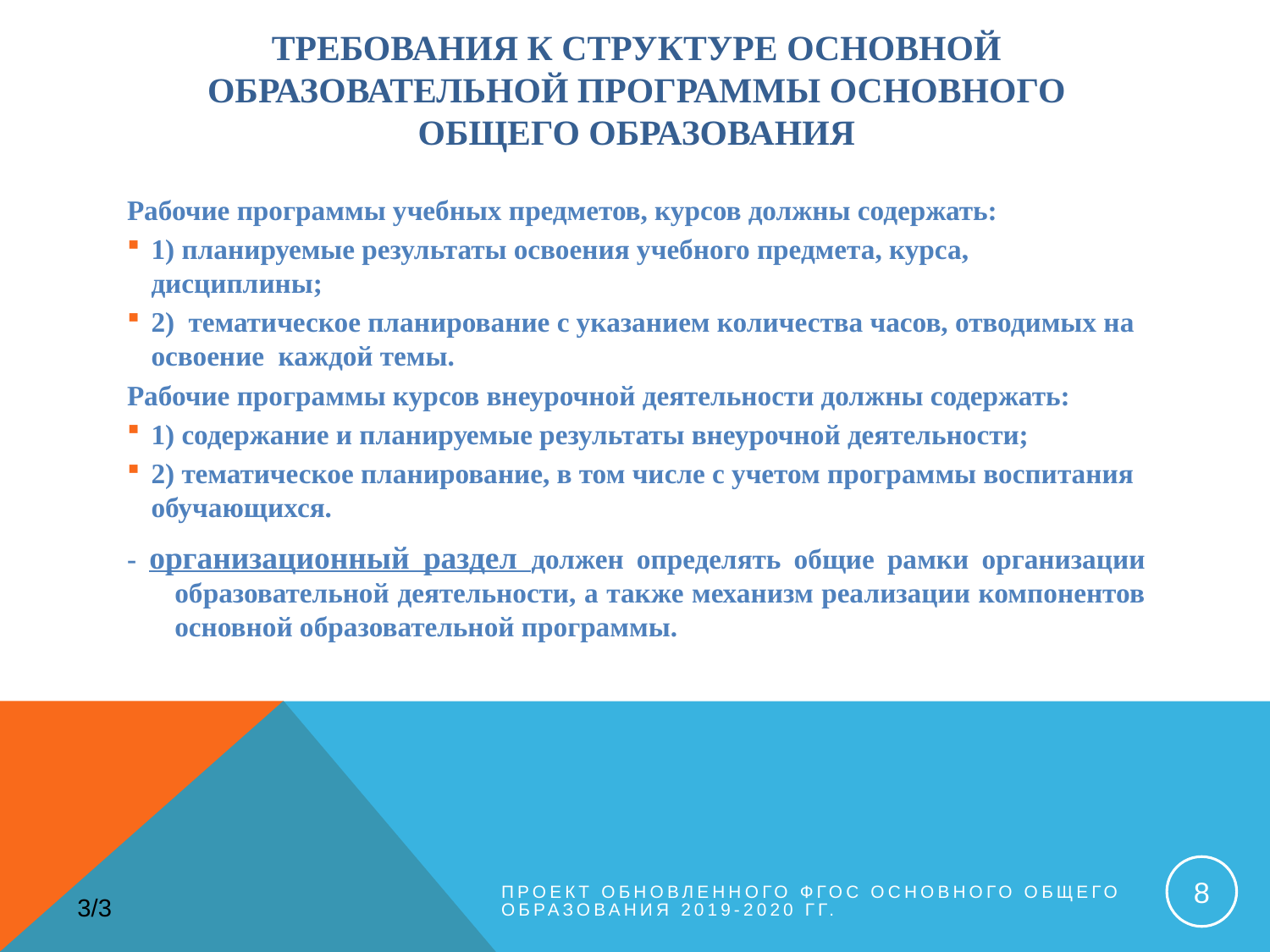

# Требования к структуре основной образовательной программы основного общего образования
Рабочие программы учебных предметов, курсов должны содержать:
1) планируемые результаты освоения учебного предмета, курса, дисциплины;
2)  тематическое планирование с указанием количества часов, отводимых на освоение  каждой темы.
Рабочие программы курсов внеурочной деятельности должны содержать:
1) содержание и планируемые результаты внеурочной деятельности;
2) тематическое планирование, в том числе с учетом программы воспитания обучающихся.
- организационный раздел должен определять общие рамки организации образовательной деятельности, а также механизм реализации компонентов основной образовательной программы.
8
Проект обновленного ФГОС основного общего образования 2019-2020 гг.
3/3